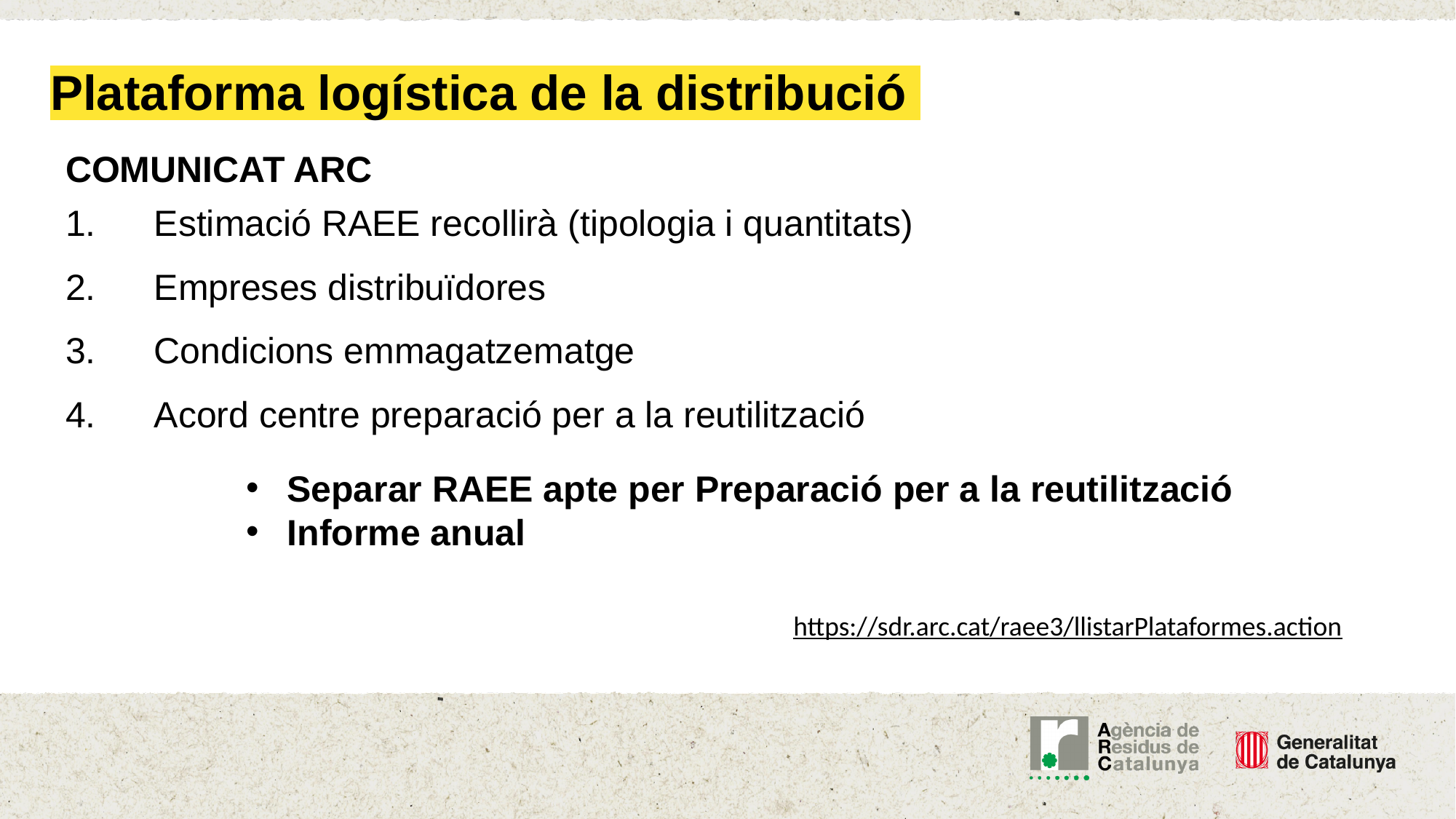

Plataforma logística de la distribució
COMUNICAT ARC
Estimació RAEE recollirà (tipologia i quantitats)
Empreses distribuïdores
Condicions emmagatzematge
Acord centre preparació per a la reutilització

Separar RAEE apte per Preparació per a la reutilització
Informe anual
https://sdr.arc.cat/raee3/llistarPlataformes.action